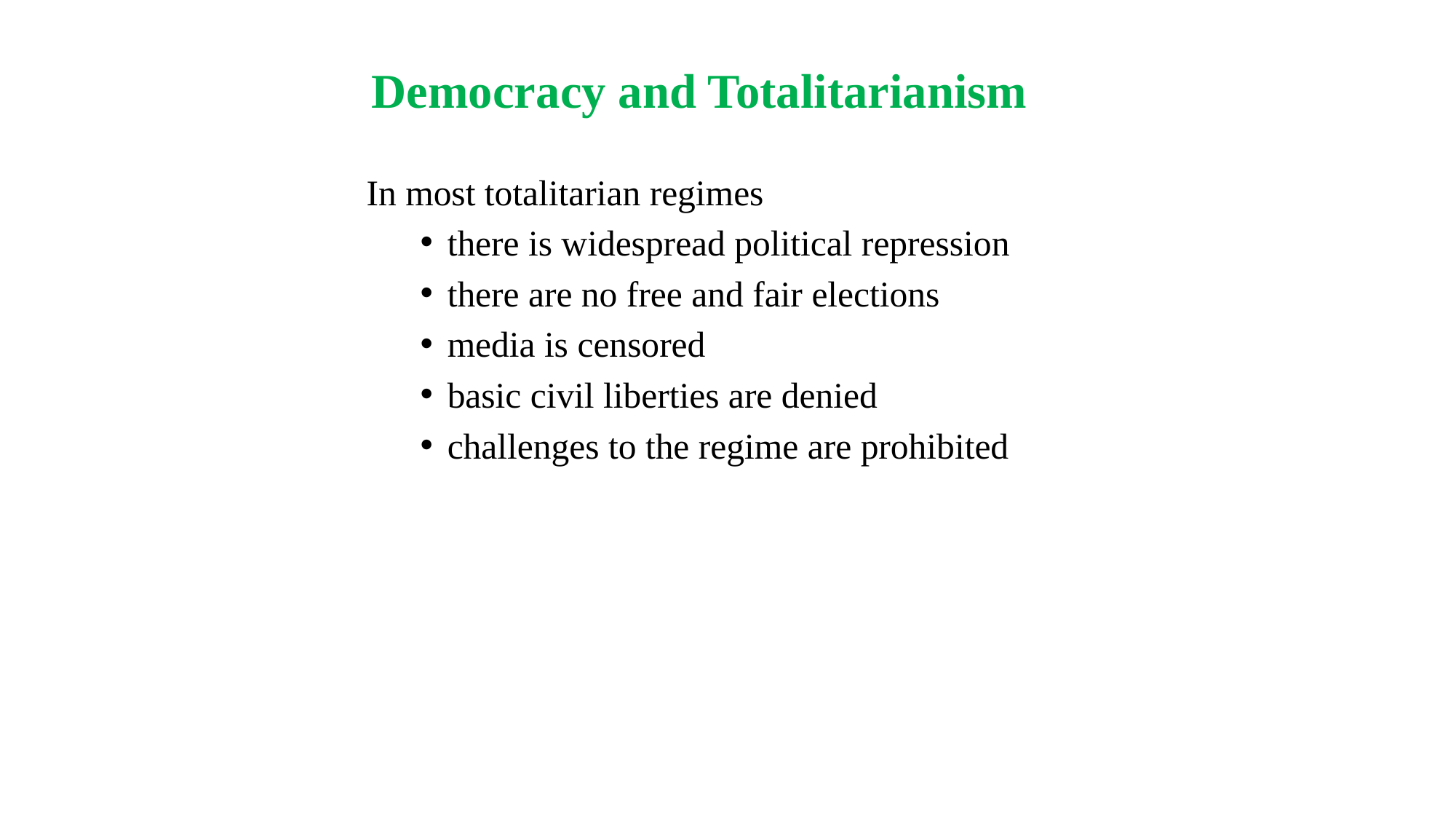

# Democracy and Totalitarianism
In most totalitarian regimes
there is widespread political repression
there are no free and fair elections
media is censored
basic civil liberties are denied
challenges to the regime are prohibited